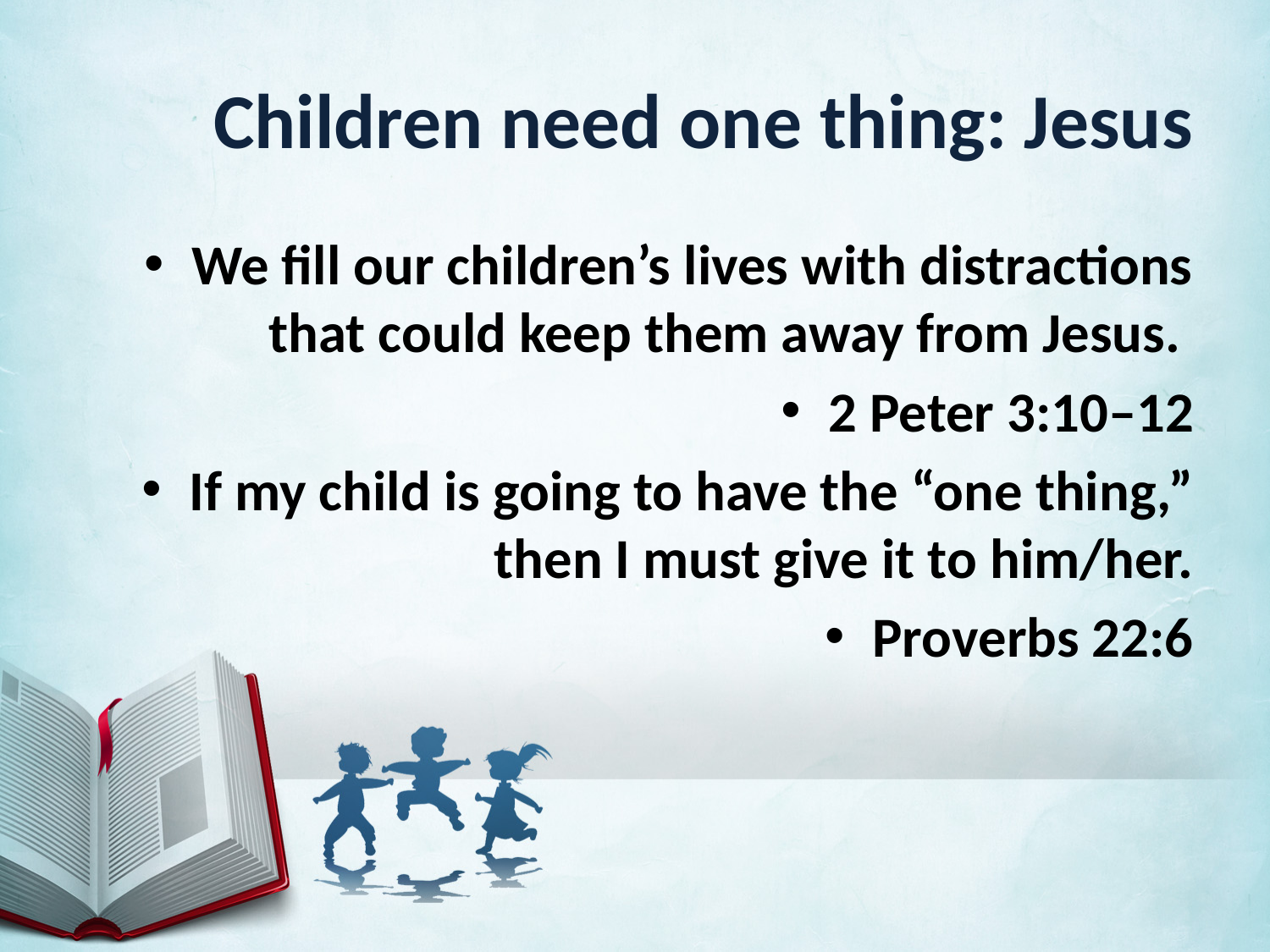

# Children need one thing: Jesus
We fill our children’s lives with distractions that could keep them away from Jesus.
2 Peter 3:10–12
If my child is going to have the “one thing,” then I must give it to him/her.
Proverbs 22:6